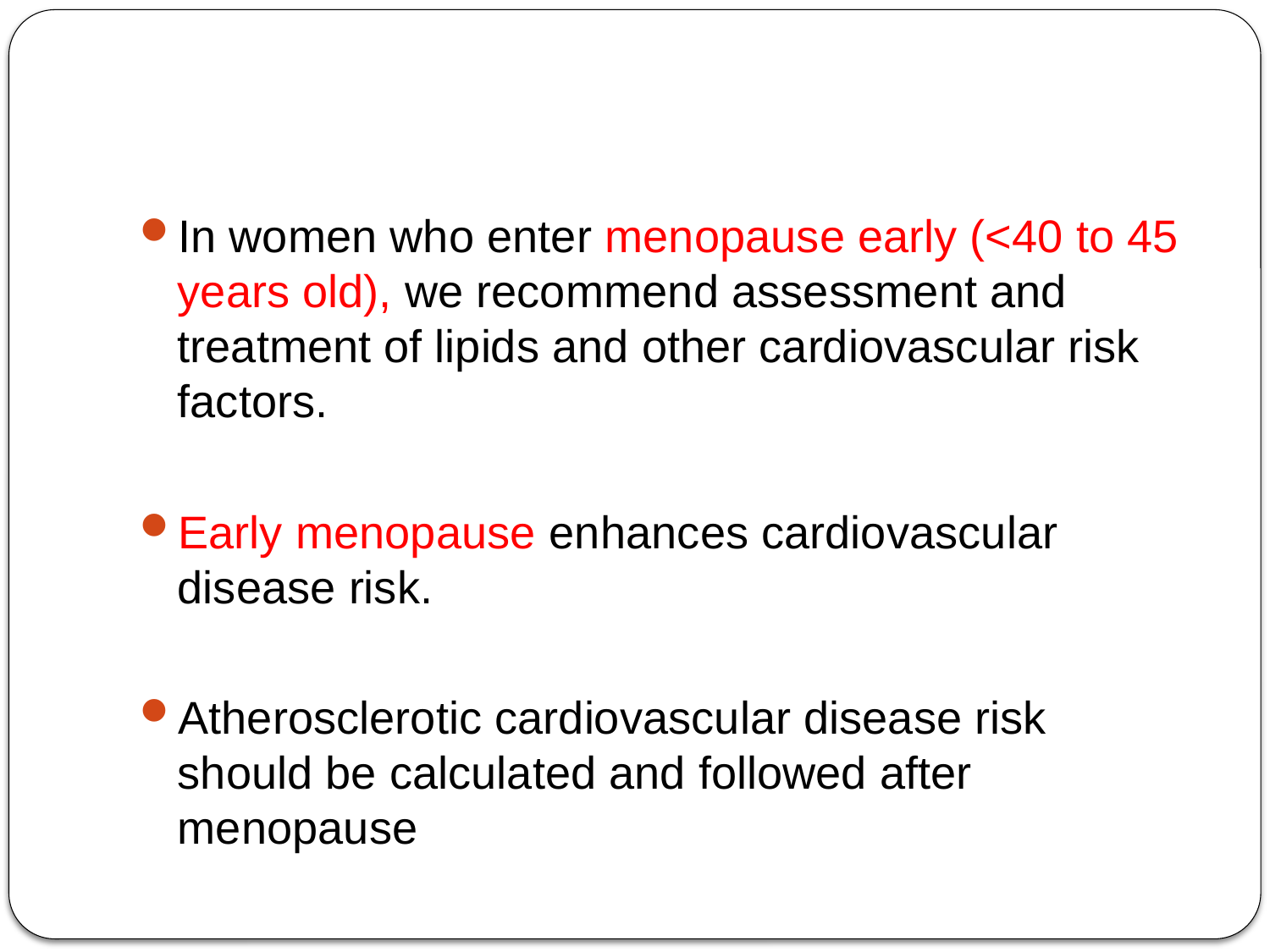

#
In women who enter menopause early (<40 to 45 years old), we recommend assessment and treatment of lipids and other cardiovascular risk factors.

Early menopause enhances cardiovascular disease risk.

Atherosclerotic cardiovascular disease risk should be calculated and followed after menopause